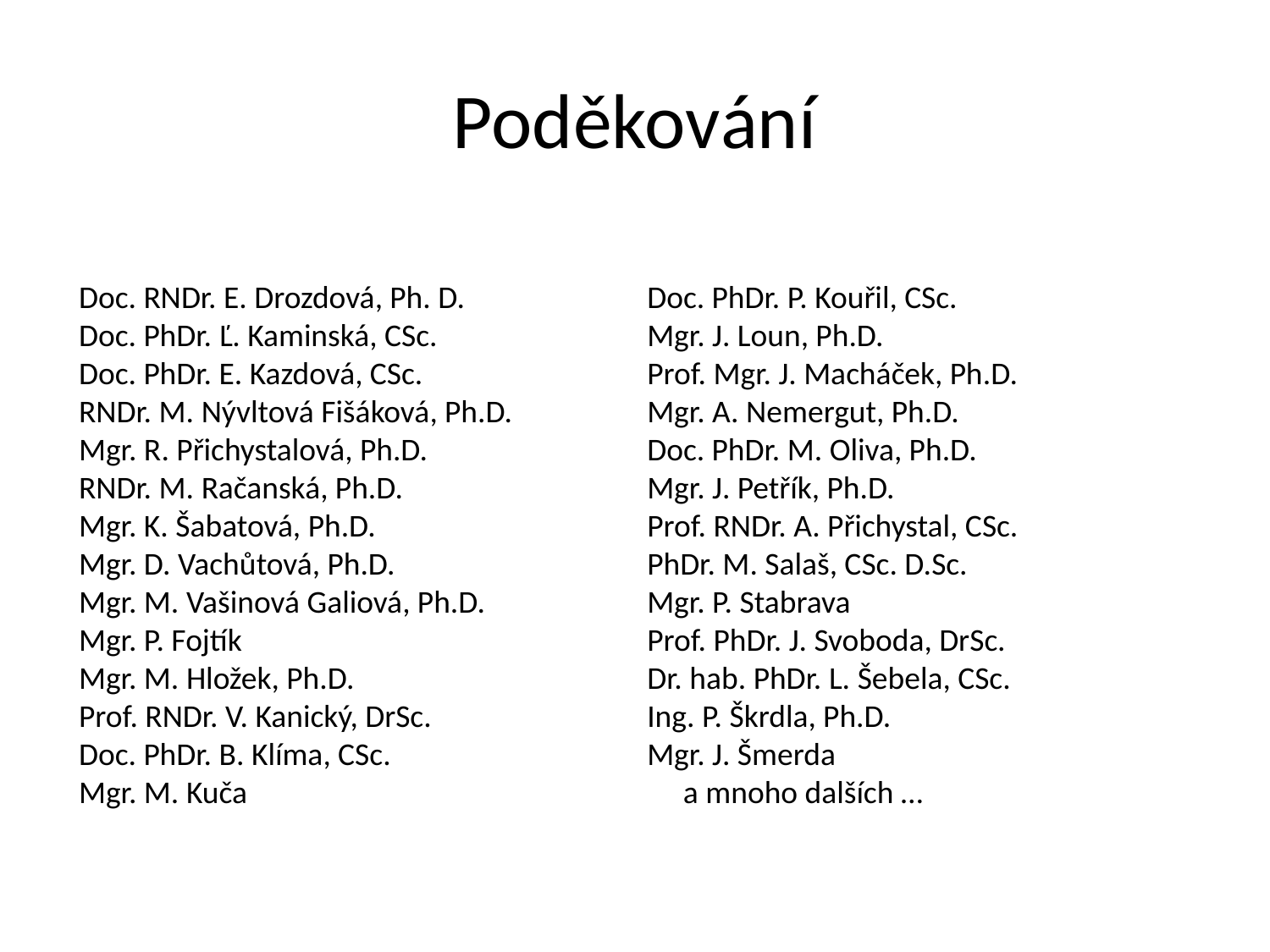

# Poděkování
Doc. RNDr. E. Drozdová, Ph. D.
Doc. PhDr. Ľ. Kaminská, CSc.
Doc. PhDr. E. Kazdová, CSc.
RNDr. M. Nývltová Fišáková, Ph.D.
Mgr. R. Přichystalová, Ph.D.
RNDr. M. Račanská, Ph.D.
Mgr. K. Šabatová, Ph.D.
Mgr. D. Vachůtová, Ph.D.
Mgr. M. Vašinová Galiová, Ph.D.
Mgr. P. Fojtík
Mgr. M. Hložek, Ph.D.
Prof. RNDr. V. Kanický, DrSc.
Doc. PhDr. B. Klíma, CSc.
Mgr. M. Kuča
Doc. PhDr. P. Kouřil, CSc.
Mgr. J. Loun, Ph.D.
Prof. Mgr. J. Macháček, Ph.D.
Mgr. A. Nemergut, Ph.D.
Doc. PhDr. M. Oliva, Ph.D.
Mgr. J. Petřík, Ph.D.
Prof. RNDr. A. Přichystal, CSc.
PhDr. M. Salaš, CSc. D.Sc.
Mgr. P. Stabrava
Prof. PhDr. J. Svoboda, DrSc.
Dr. hab. PhDr. L. Šebela, CSc.
Ing. P. Škrdla, Ph.D.
Mgr. J. Šmerda
     a mnoho dalších …